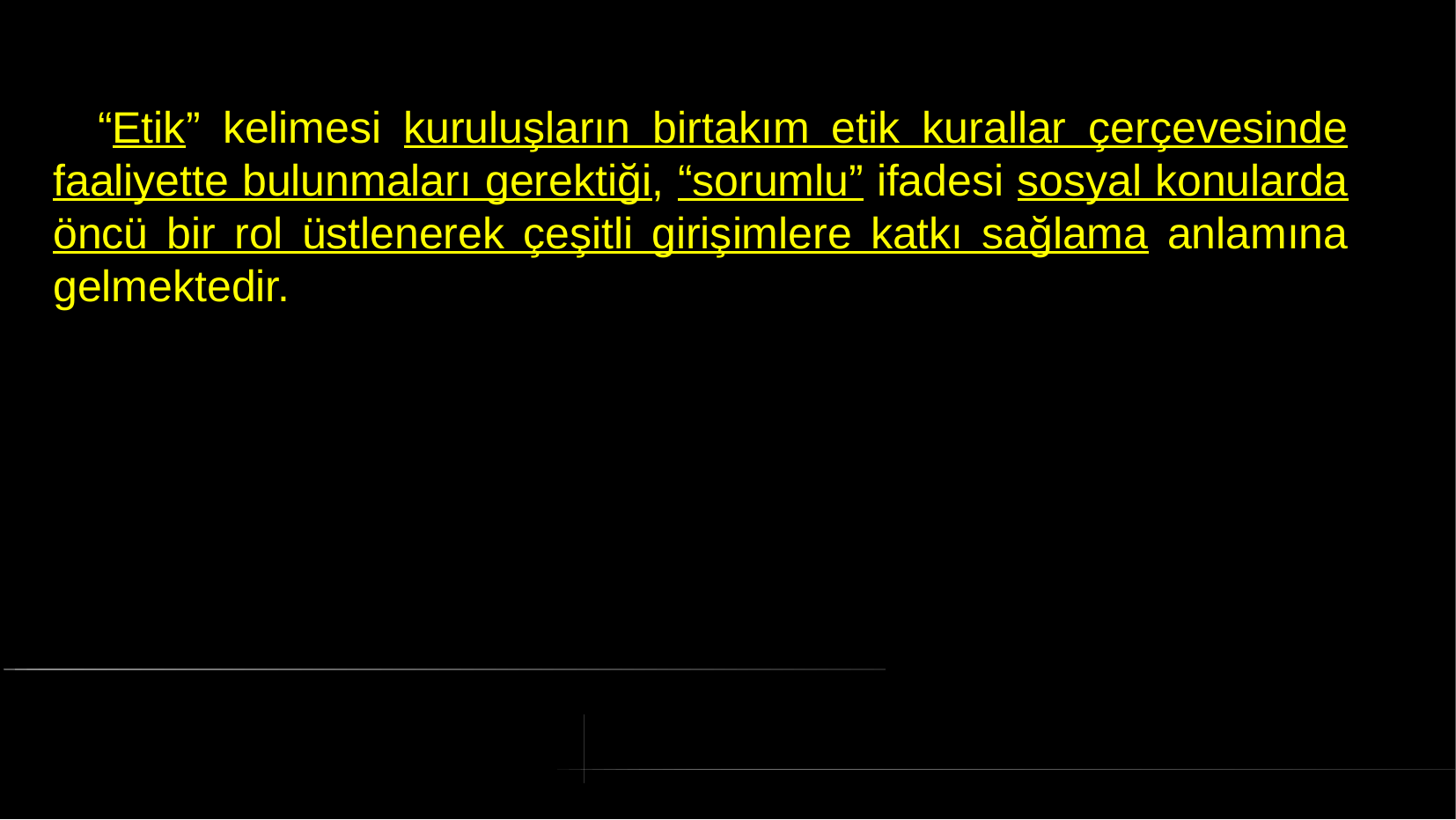

# “Etik” kelimesi kuruluşların birtakım etik kurallar çerçevesinde faaliyette bulunmaları gerektiği, “sorumlu” ifadesi sosyal konularda öncü bir rol üstlenerek çeşitli girişimlere katkı sağlama anlamına gelmektedir.